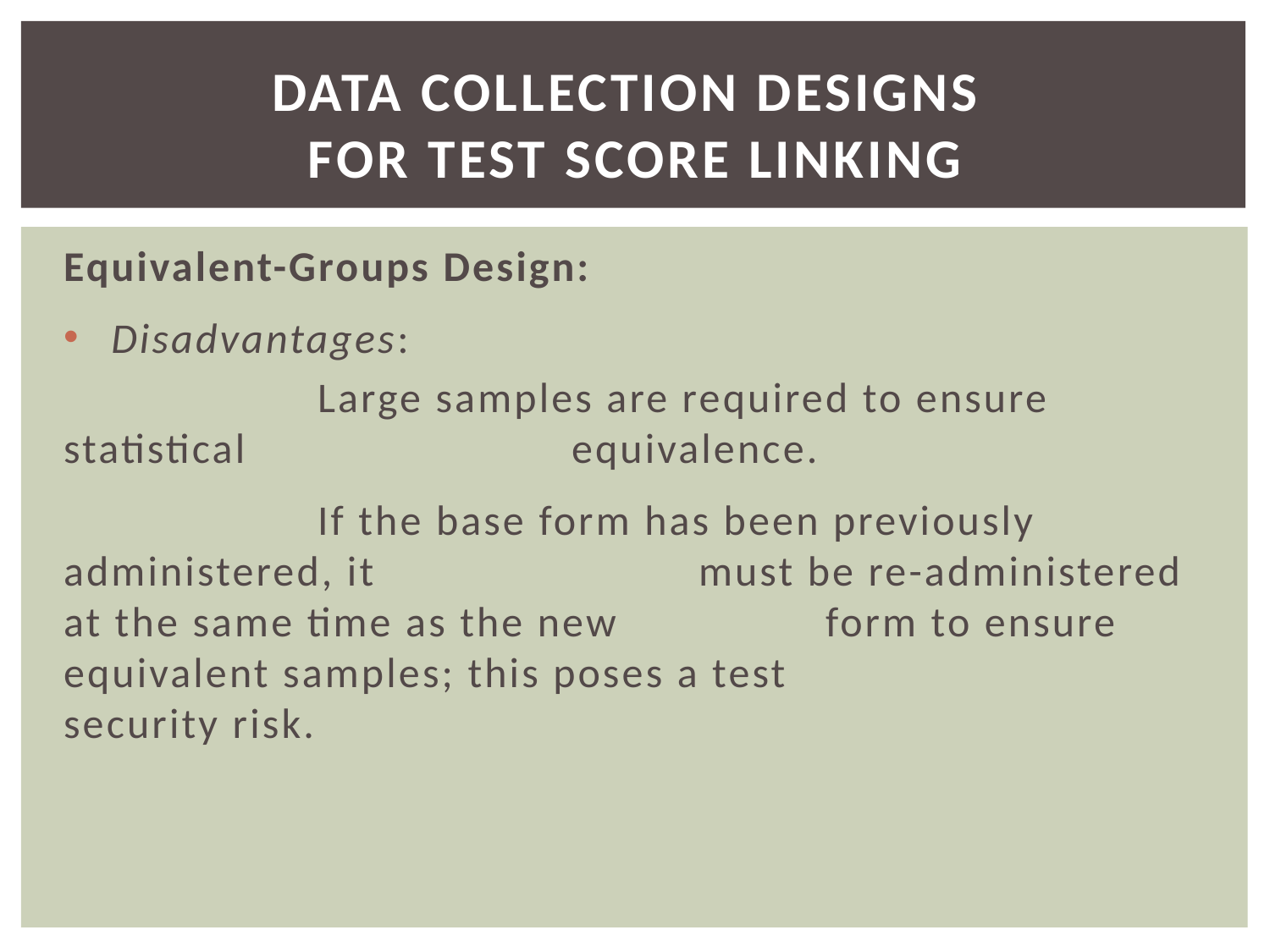

# Data Collection Designs for Test Score Linking
Equivalent-Groups Design:
Disadvantages:
		Large samples are required to ensure statistical 			equivalence.
		If the base form has been previously administered, it 			must be re-administered at the same time as the new 		form to ensure equivalent samples; this poses a test 			security risk.